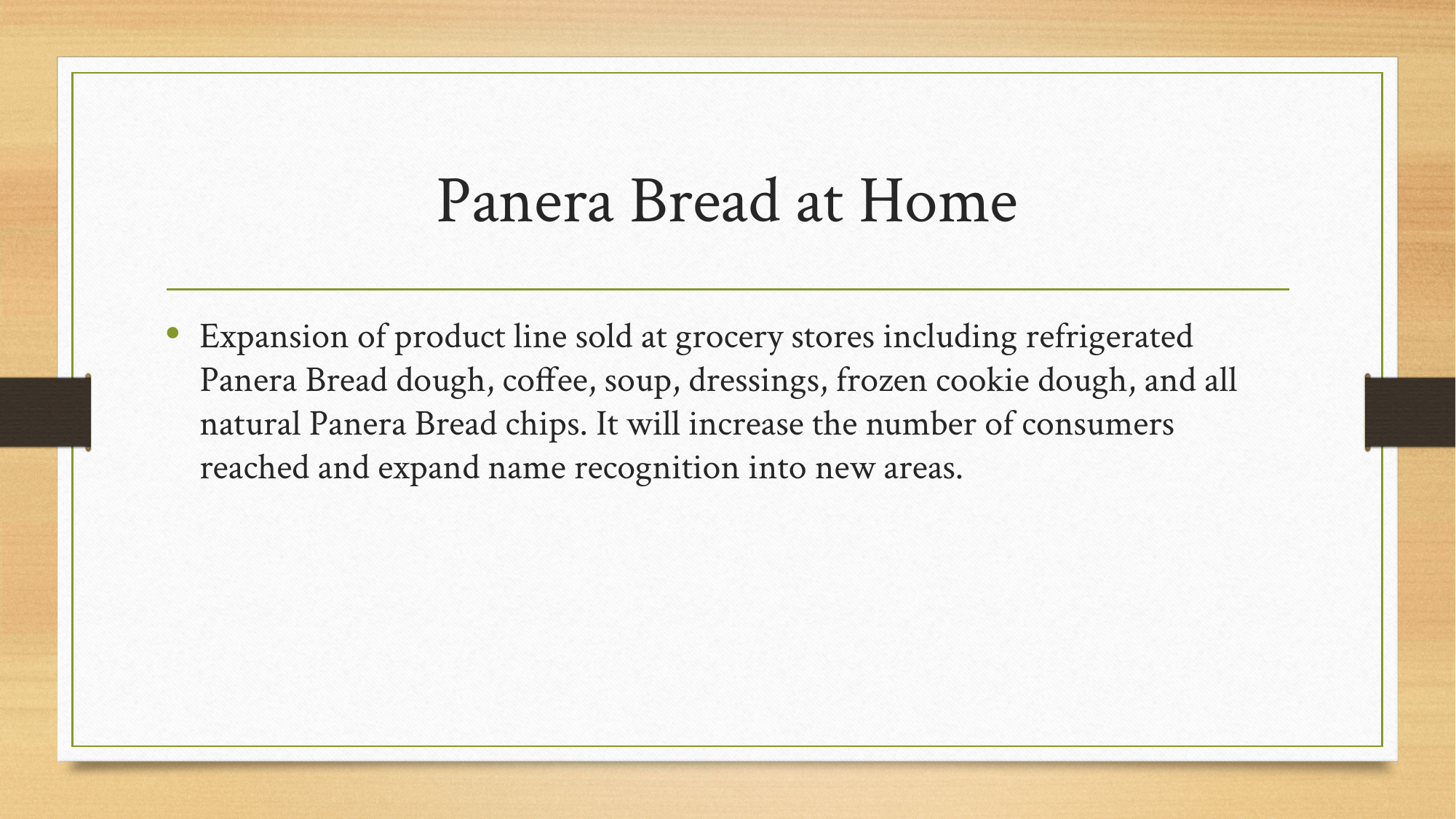

# Panera Bread at Home
Expansion of product line sold at grocery stores including refrigerated Panera Bread dough, coffee, soup, dressings, frozen cookie dough, and all natural Panera Bread chips. It will increase the number of consumers reached and expand name recognition into new areas.